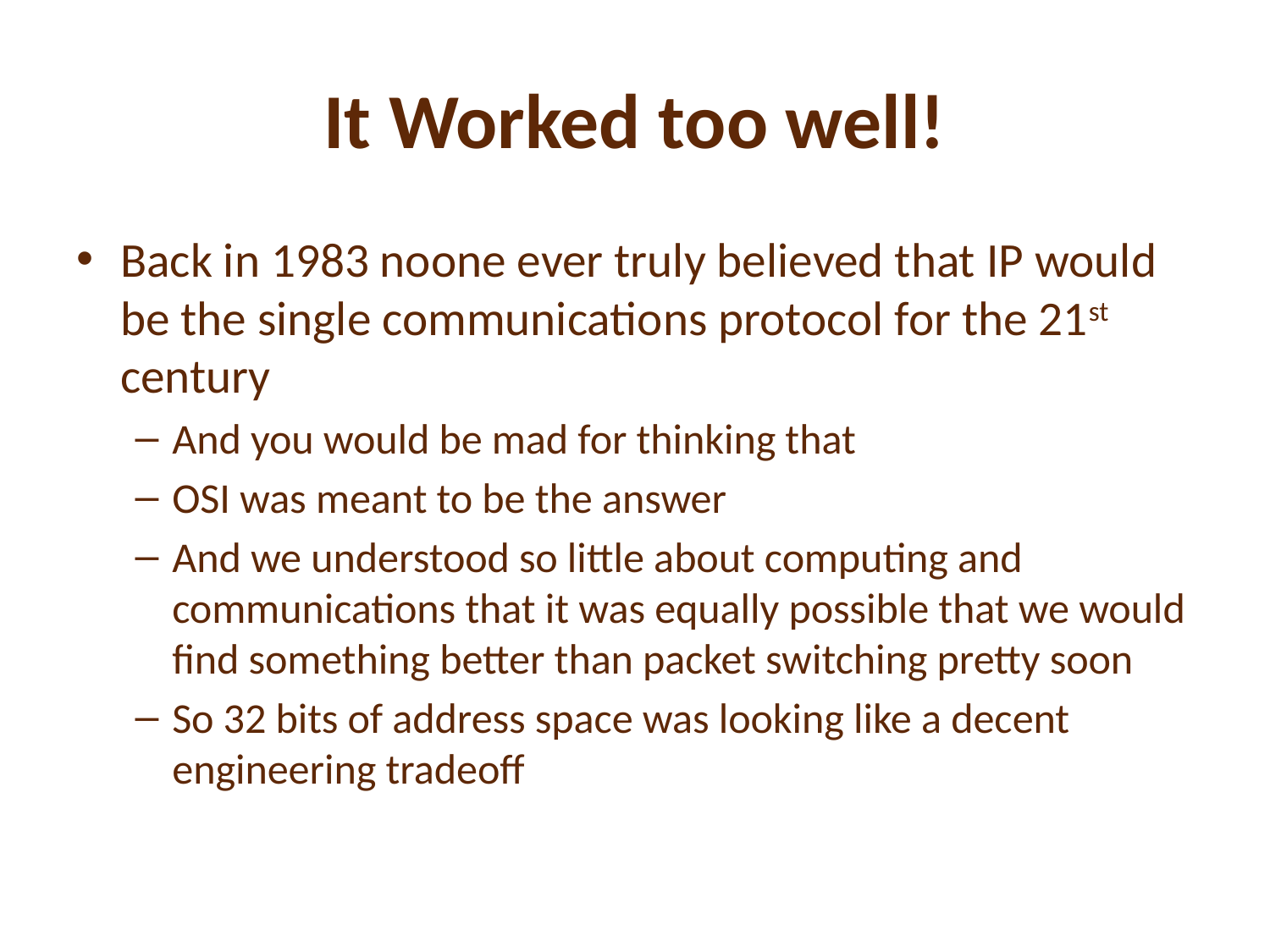

# It Worked too well!
Back in 1983 noone ever truly believed that IP would be the single communications protocol for the 21st century
And you would be mad for thinking that
OSI was meant to be the answer
And we understood so little about computing and communications that it was equally possible that we would find something better than packet switching pretty soon
So 32 bits of address space was looking like a decent engineering tradeoff